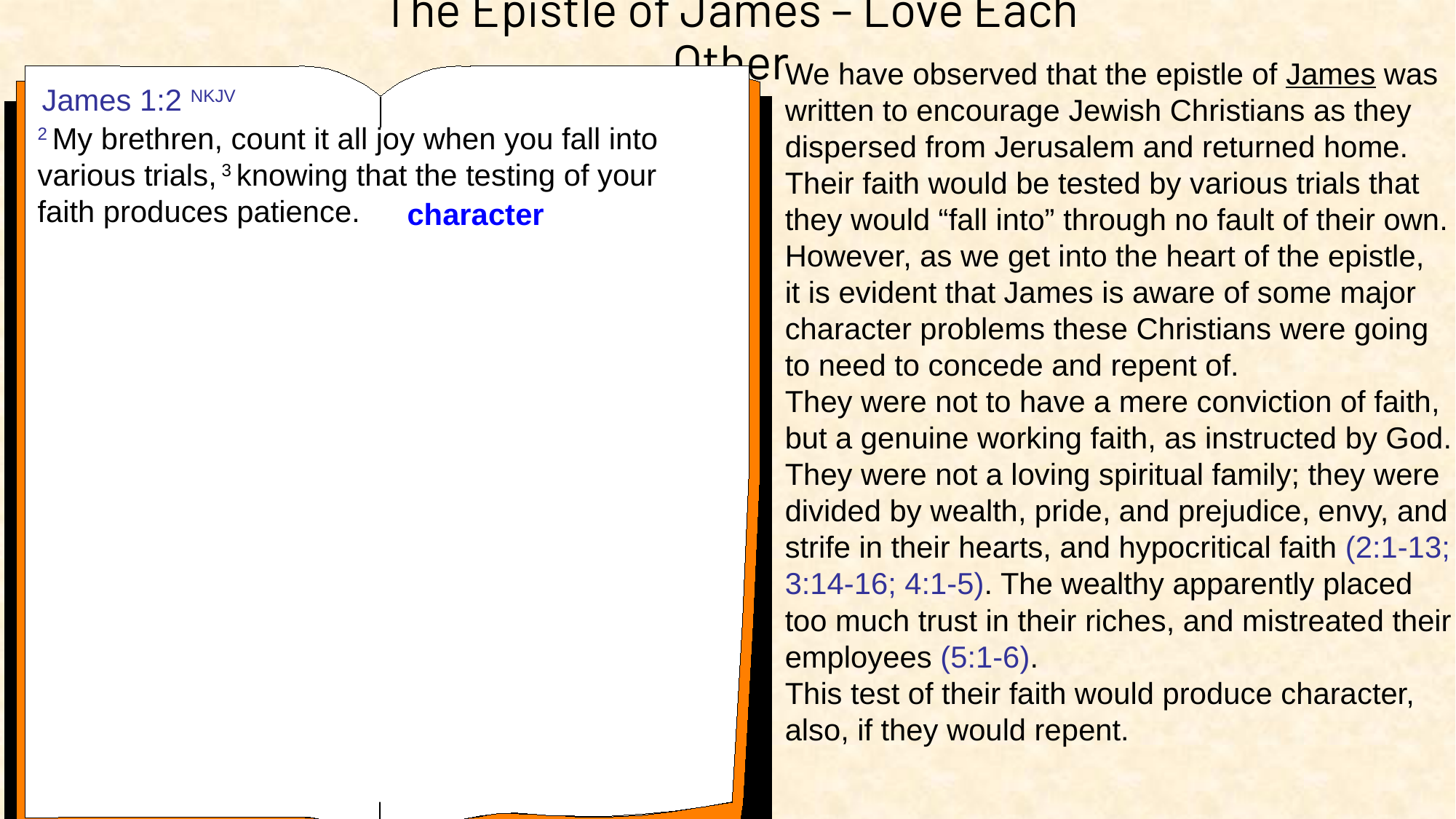

# The Epistle of James – Love Each Other
We have observed that the epistle of James was written to encourage Jewish Christians as they dispersed from Jerusalem and returned home.
Their faith would be tested by various trials that they would “fall into” through no fault of their own.
However, as we get into the heart of the epistle,   it is evident that James is aware of some major character problems these Christians were going to need to concede and repent of.
They were not to have a mere conviction of faith, but a genuine working faith, as instructed by God.
They were not a loving spiritual family; they were divided by wealth, pride, and prejudice, envy, and strife in their hearts, and hypocritical faith (2:1-13; 3:14-16; 4:1-5). The wealthy apparently placed too much trust in their riches, and mistreated their employees (5:1-6).
This test of their faith would produce character, also, if they would repent.

James 1:2 NKJV
2 My brethren, count it all joy when you fall into various trials, 3 knowing that the testing of your faith produces patience.
character